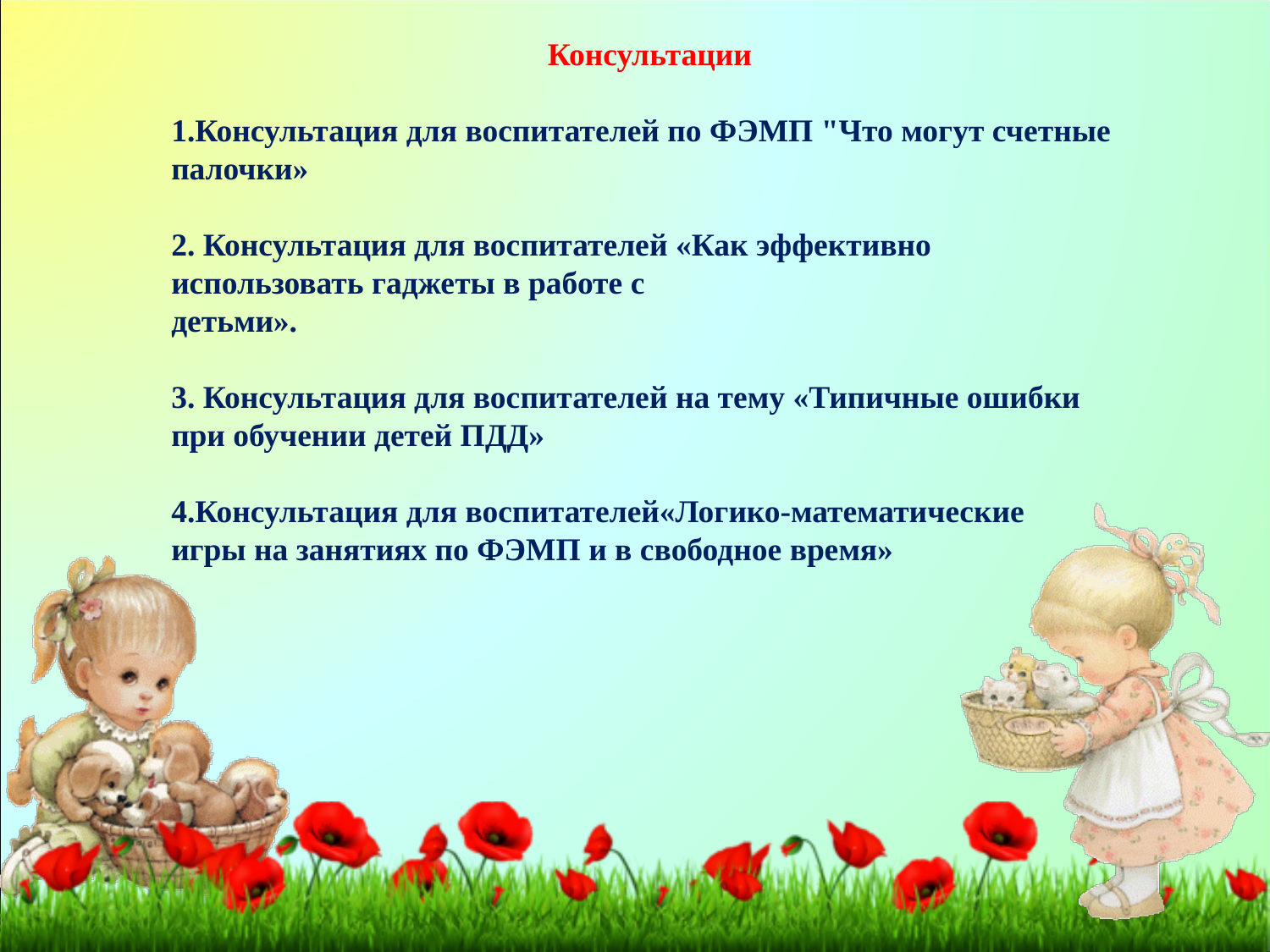

Консультации

1.Консультация для воспитателей по ФЭМП "Что могут счетные палочки»

2. Консультация для воспитателей «Как эффективно использовать гаджеты в работе с
детьми».

3. Консультация для воспитателей на тему «Типичные ошибки при обучении детей ПДД»

4.Консультация для воспитателей«Логико-математические
игры на занятиях по ФЭМП и в свободное время»